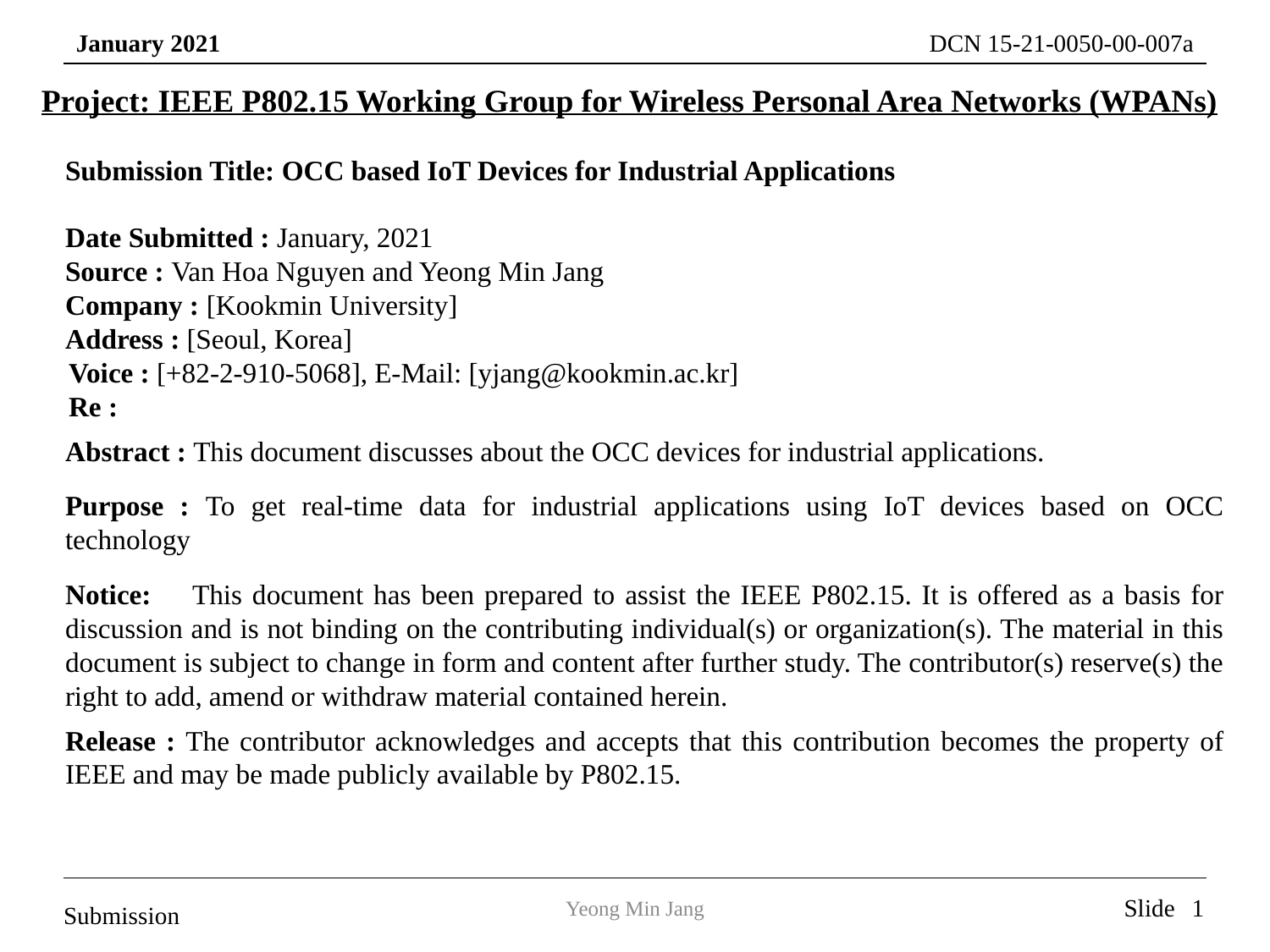

Project: IEEE P802.15 Working Group for Wireless Personal Area Networks (WPANs)

Submission Title: OCC based IoT Devices for Industrial Applications

Date Submitted : January, 2021
Source : Van Hoa Nguyen and Yeong Min Jang
Company : [Kookmin University]
     Address : [Seoul, Korea]
     Voice : [+82-2-910-5068], E-Mail: [yjang@kookmin.ac.kr]
     Re :
Abstract : This document discusses about the OCC devices for industrial applications.
Purpose : To get real-time data for industrial applications using IoT devices based on OCC technology
Notice:	This document has been prepared to assist the IEEE P802.15. It is offered as a basis for discussion and is not binding on the contributing individual(s) or organization(s). The material in this document is subject to change in form and content after further study. The contributor(s) reserve(s) the right to add, amend or withdraw material contained herein.
Release : The contributor acknowledges and accepts that this contribution becomes the property of IEEE and may be made publicly available by P802.15.